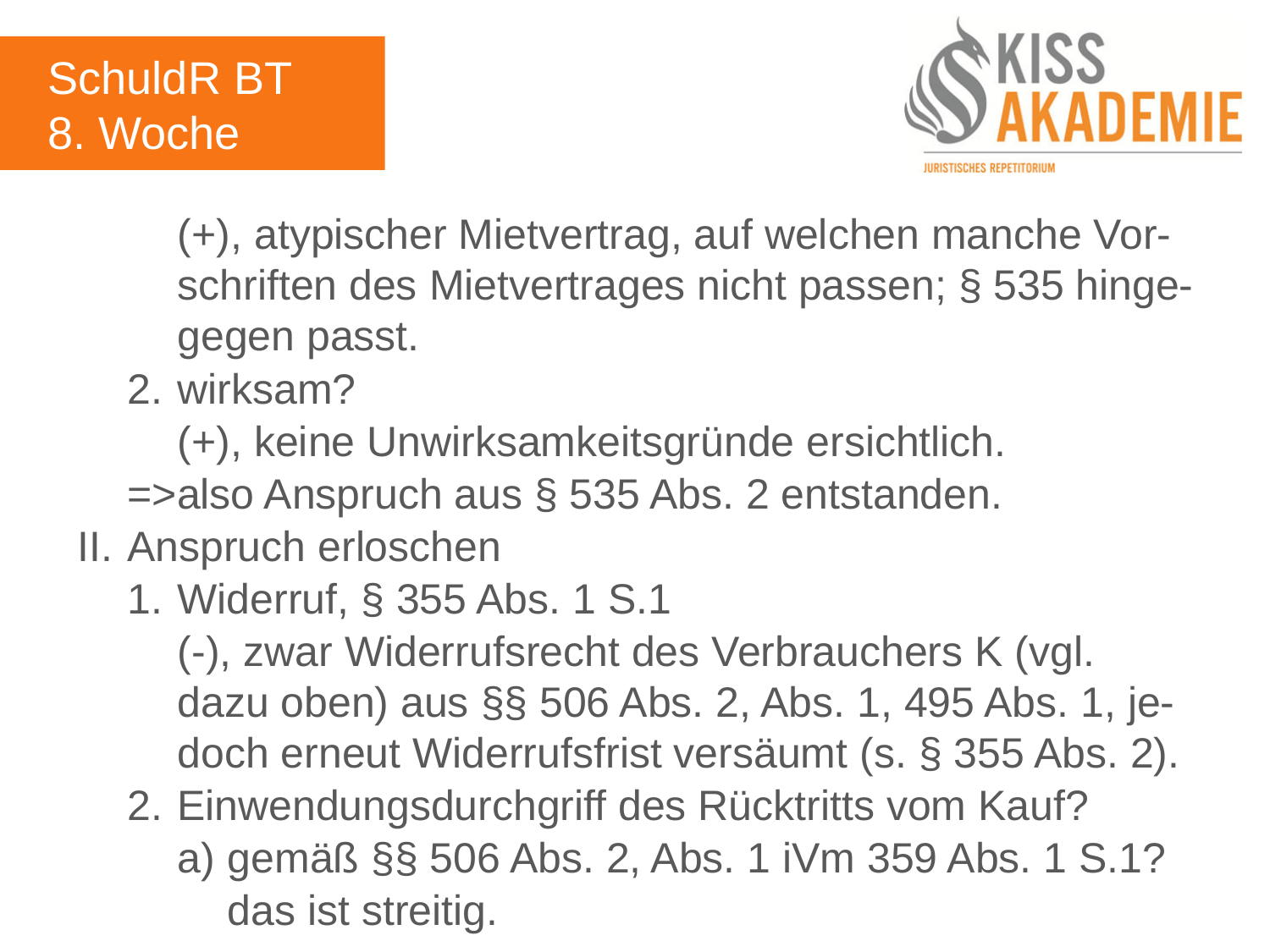

SchuldR BT
8. Woche
			(+), atypischer Mietvertrag, auf welchen manche Vor-			schriften des Mietvertrages nicht passen; § 535 hinge-			gegen passt.
		2.	wirksam?
			(+), keine Unwirksamkeitsgründe ersichtlich.
		=>also Anspruch aus § 535 Abs. 2 entstanden.
	II.	Anspruch erloschen
		1.	Widerruf, § 355 Abs. 1 S.1
			(-), zwar Widerrufsrecht des Verbrauchers K (vgl. 				dazu oben) aus §§ 506 Abs. 2, Abs. 1, 495 Abs. 1, je-			doch erneut Widerrufsfrist versäumt (s. § 355 Abs. 2).
		2.	Einwendungsdurchgriff des Rücktritts vom Kauf?
			a)	gemäß §§ 506 Abs. 2, Abs. 1 iVm 359 Abs. 1 S.1?
				das ist streitig.